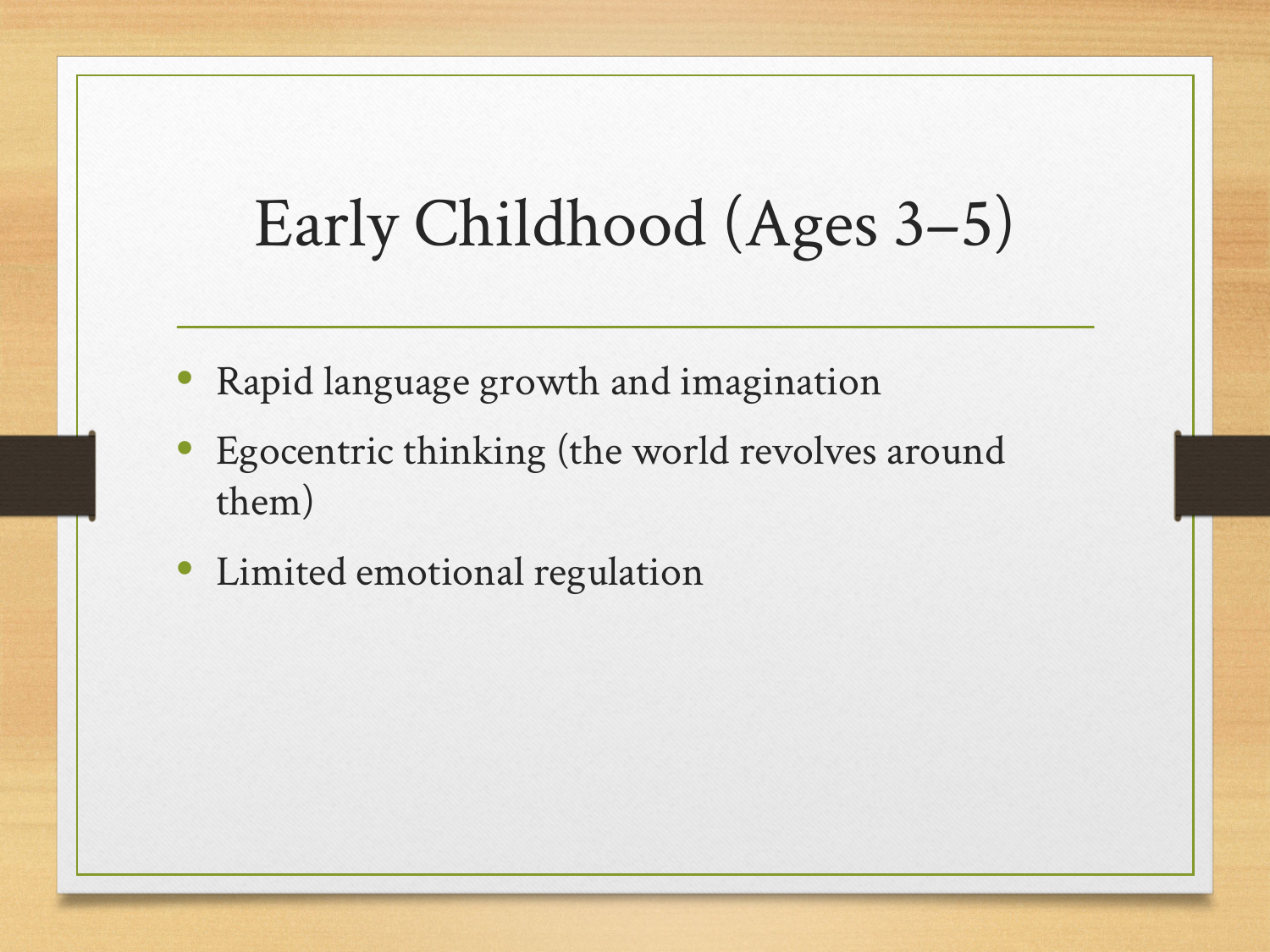

# Early Childhood (Ages 3–5)
Rapid language growth and imagination
Egocentric thinking (the world revolves around them)
Limited emotional regulation